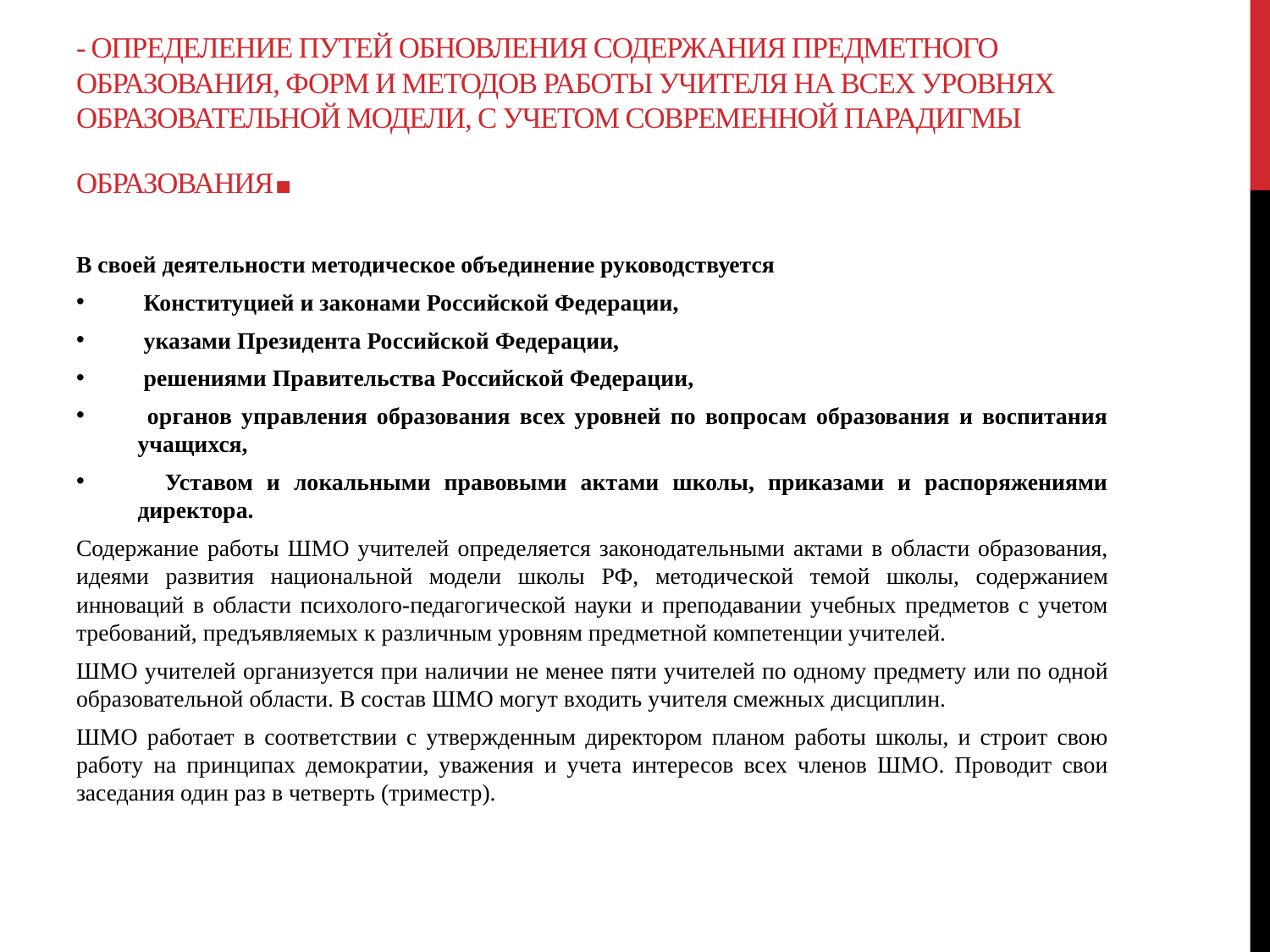

# - определение путей обновления содержания предметного образования, форм и методов работы учителя на всех уровнях образовательной модели, с учетом современной парадигмы образования.
В своей деятельности методическое объединение руководствуется
 Конституцией и законами Российской Федерации,
 указами Президента Российской Федерации,
 решениями Правительства Российской Федерации,
 органов управления образования всех уровней по вопросам образования и воспитания учащихся,
  Уставом и локальными правовыми актами школы, приказами и распоряжениями директора.
Содержание работы ШМО учителей определяется законодательными актами в области образования, идеями развития национальной модели школы РФ, методической темой школы, содержанием инноваций в области психолого-педагогической науки и преподавании учебных предметов с учетом требований, предъявляемых к различным уровням предметной компетенции учителей.
ШМО учителей организуется при наличии не менее пяти учителей по одному предмету или по одной образовательной области. В состав ШМО могут входить учителя смежных дисциплин.
ШМО работает в соответствии с утвержденным директором планом работы школы, и строит свою работу на принципах демократии, уважения и учета интересов всех членов ШМО. Проводит свои заседания один раз в четверть (триместр).